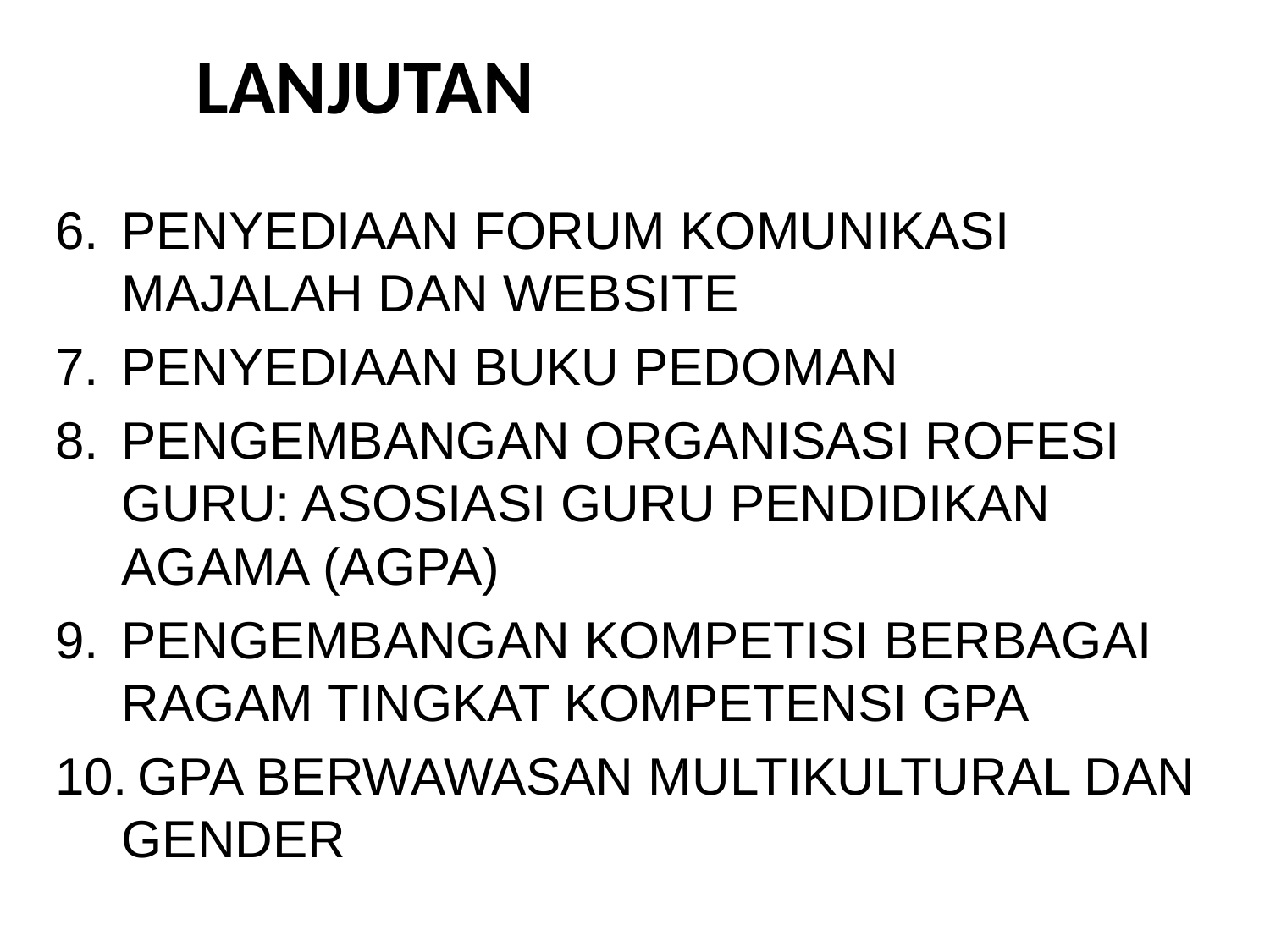

# LANJUTAN
PENYEDIAAN FORUM KOMUNIKASI  MAJALAH DAN WEBSITE
PENYEDIAAN BUKU PEDOMAN
PENGEMBANGAN ORGANISASI ROFESI GURU: ASOSIASI GURU PENDIDIKAN AGAMA (AGPA)
PENGEMBANGAN KOMPETISI BERBAGAI RAGAM TINGKAT KOMPETENSI GPA
 GPA BERWAWASAN MULTIKULTURAL DAN  GENDER